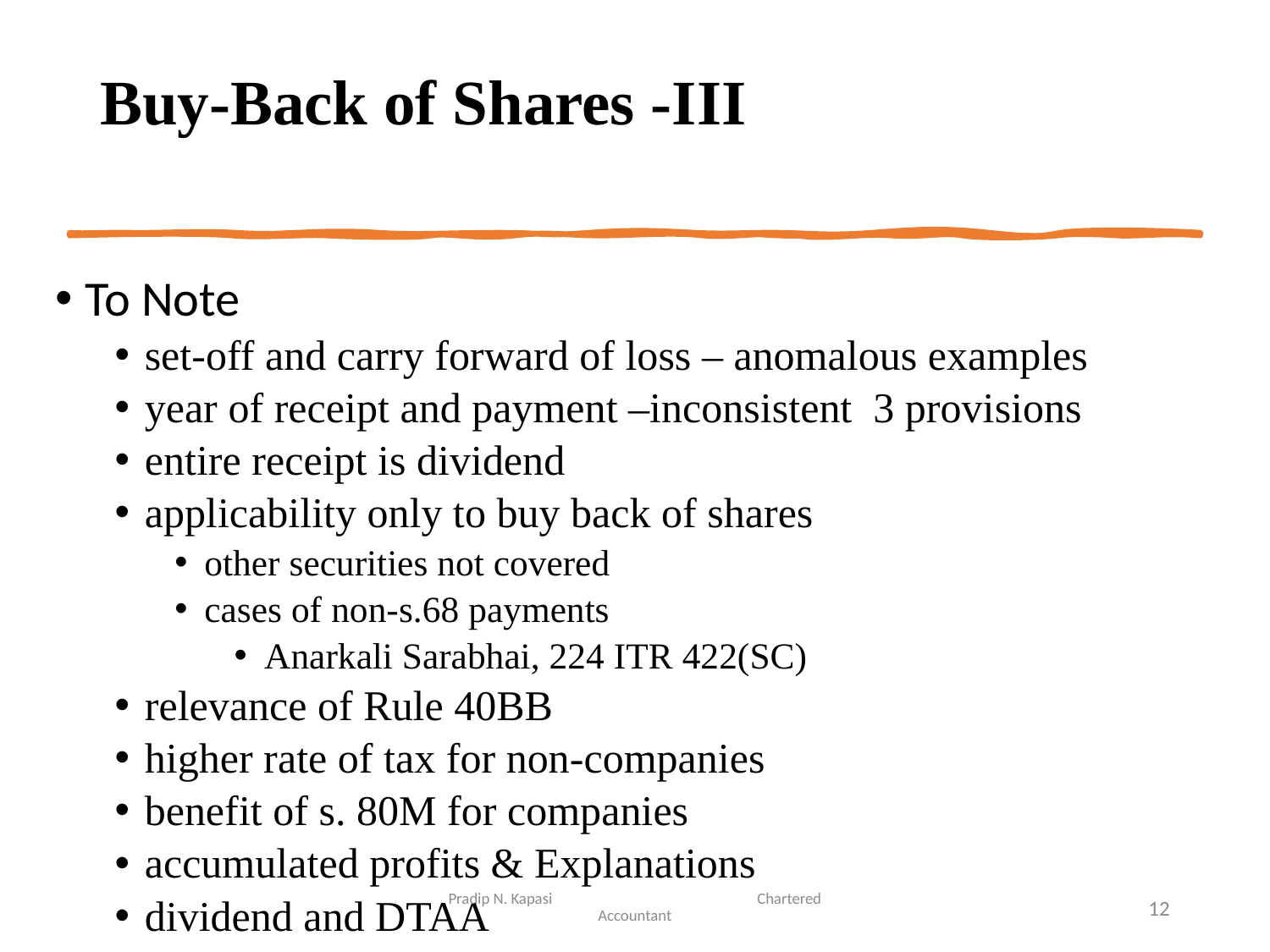

# Buy-Back of Shares -III

To Note
set-off and carry forward of loss – anomalous examples
year of receipt and payment –inconsistent  3 provisions
entire receipt is dividend
applicability only to buy back of shares
other securities not covered
cases of non-s.68 payments
Anarkali Sarabhai, 224 ITR 422(SC)
relevance of Rule 40BB
higher rate of tax for non-companies
benefit of s. 80M for companies
accumulated profits & Explanations
dividend and DTAA

Pradip N. Kapasi                                                         Chartered Accountant
12